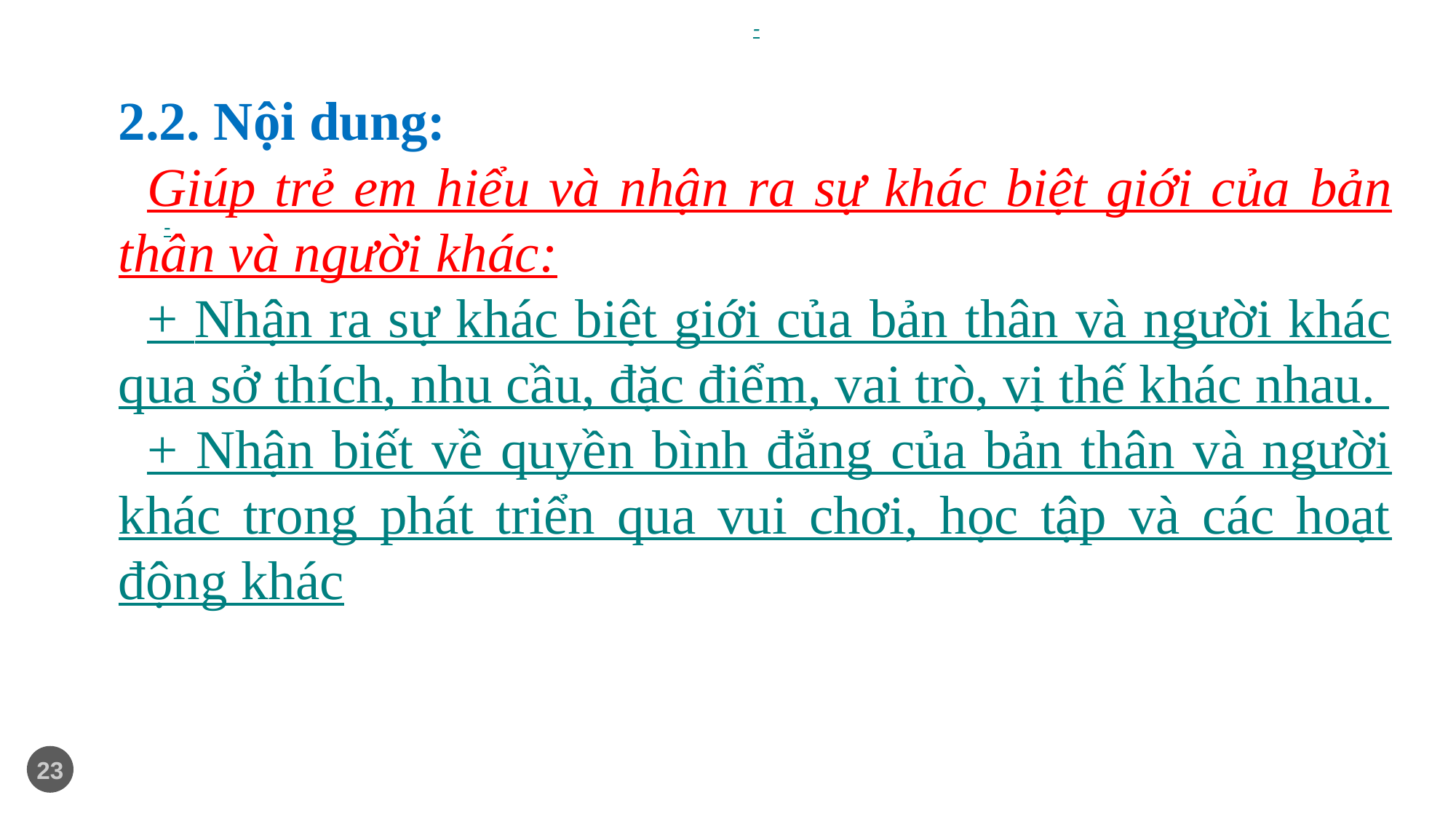

-
2.2. Nội dung:
Giúp trẻ em hiểu và nhận ra sự khác biệt giới của bản thân và người khác:
+ Nhận ra sự khác biệt giới của bản thân và người khác qua sở thích, nhu cầu, đặc điểm, vai trò, vị thế khác nhau.
+ Nhận biết về quyền bình đẳng của bản thân và người khác trong phát triển qua vui chơi, học tập và các hoạt động khác

-
23